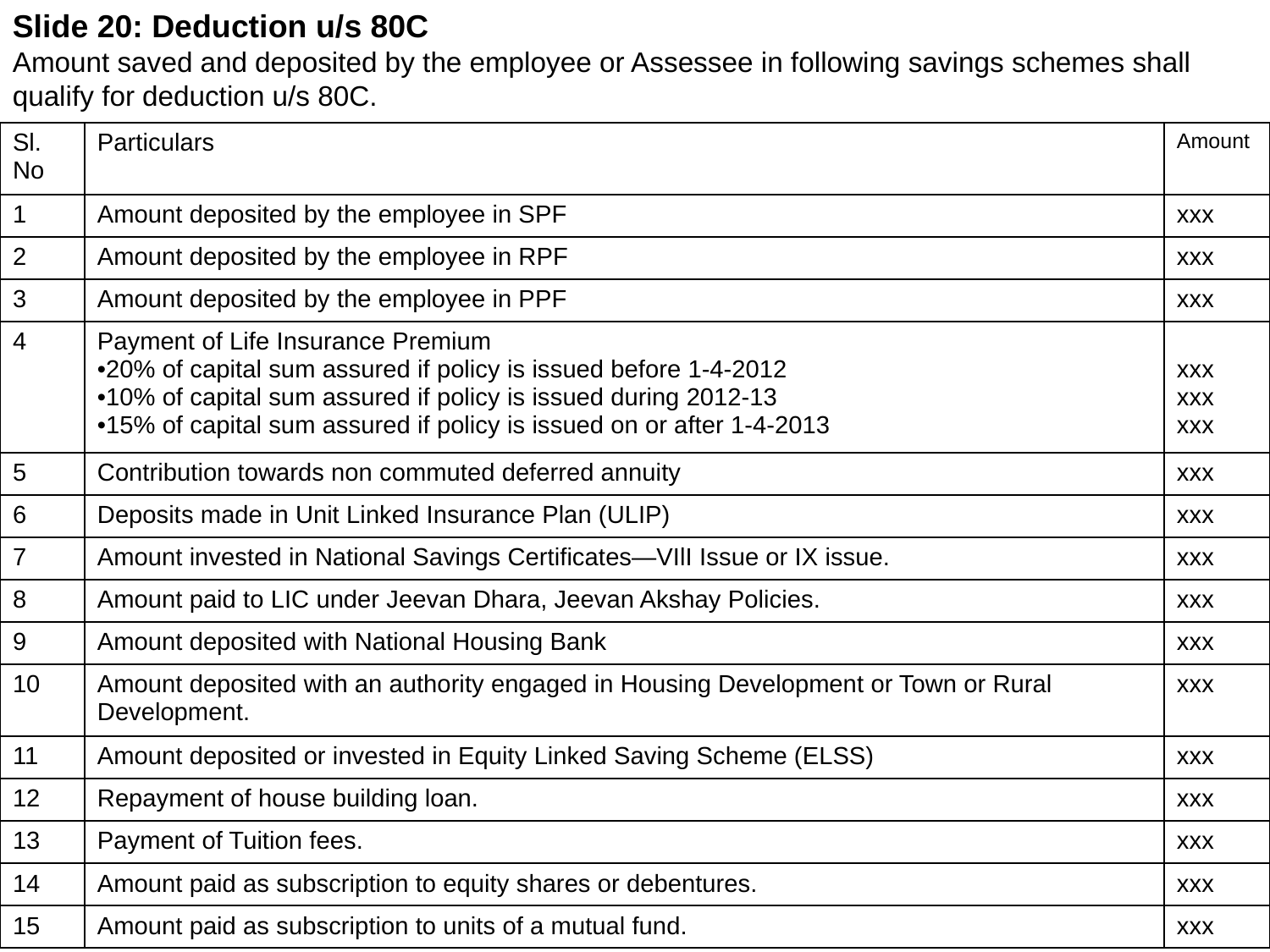

Slide 20: Deduction u/s 80C
Amount saved and deposited by the employee or Assessee in following savings schemes shall qualify for deduction u/s 80C.

| Sl. No | Particulars | Amount |
| --- | --- | --- |
| 1 | Amount deposited by the employee in SPF | xxx |
| 2 | Amount deposited by the employee in RPF | xxx |
| 3 | Amount deposited by the employee in PPF | xxx |
| 4 | Payment of Life Insurance Premium 20% of capital sum assured if policy is issued before 1-4-2012 10% of capital sum assured if policy is issued during 2012-13 15% of capital sum assured if policy is issued on or after 1-4-2013 | xxx xxx xxx |
| 5 | Contribution towards non commuted deferred annuity | xxx |
| 6 | Deposits made in Unit Linked Insurance Plan (ULIP) | xxx |
| 7 | Amount invested in National Savings Certificates—VIlI Issue or IX issue. | xxx |
| 8 | Amount paid to LIC under Jeevan Dhara, Jeevan Akshay Policies. | xxx |
| 9 | Amount deposited with National Housing Bank | xxx |
| 10 | Amount deposited with an authority engaged in Housing Development or Town or Rural Development. | xxx |
| 11 | Amount deposited or invested in Equity Linked Saving Scheme (ELSS) | xxx |
| 12 | Repayment of house building loan. | xxx |
| 13 | Payment of Tuition fees. | xxx |
| 14 | Amount paid as subscription to equity shares or debentures. | xxx |
| 15 | Amount paid as subscription to units of a mutual fund. | xxx |